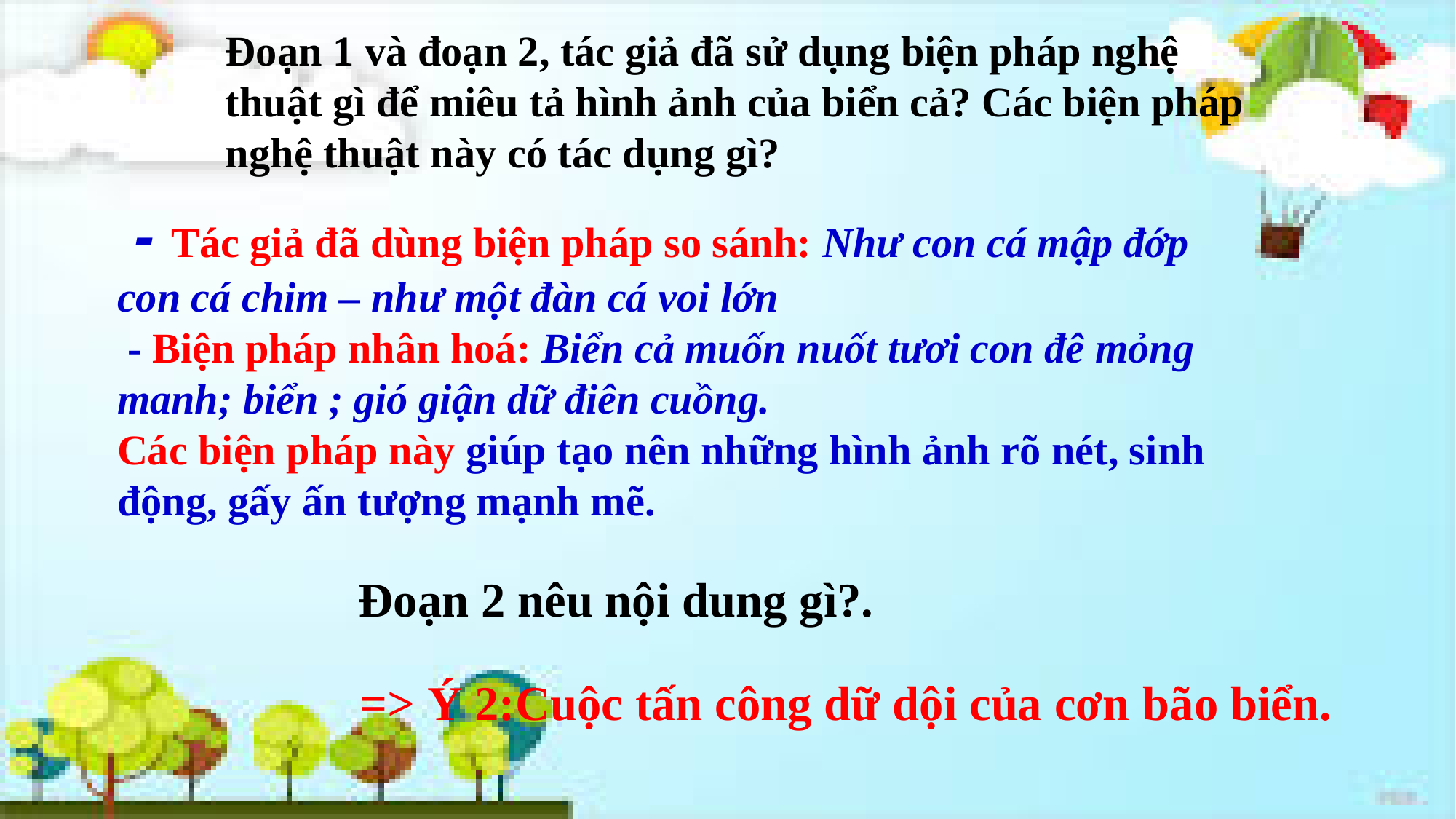

Đoạn 1 và đoạn 2, tác giả đã sử dụng biện pháp nghệ thuật gì để miêu tả hình ảnh của biển cả? Các biện pháp nghệ thuật này có tác dụng gì?
 - Tác giả đã dùng biện pháp so sánh: Như con cá mập đớp con cá chim – như một đàn cá voi lớn
 - Biện pháp nhân hoá: Biển cả muốn nuốt tươi con đê mỏng manh; biển ; gió giận dữ điên cuồng.
Các biện pháp này giúp tạo nên những hình ảnh rõ nét, sinh động, gấy ấn tượng mạnh mẽ.
Đoạn 2 nêu nội dung gì?.
=> Ý 2:Cuộc tấn công dữ dội của cơn bão biển.